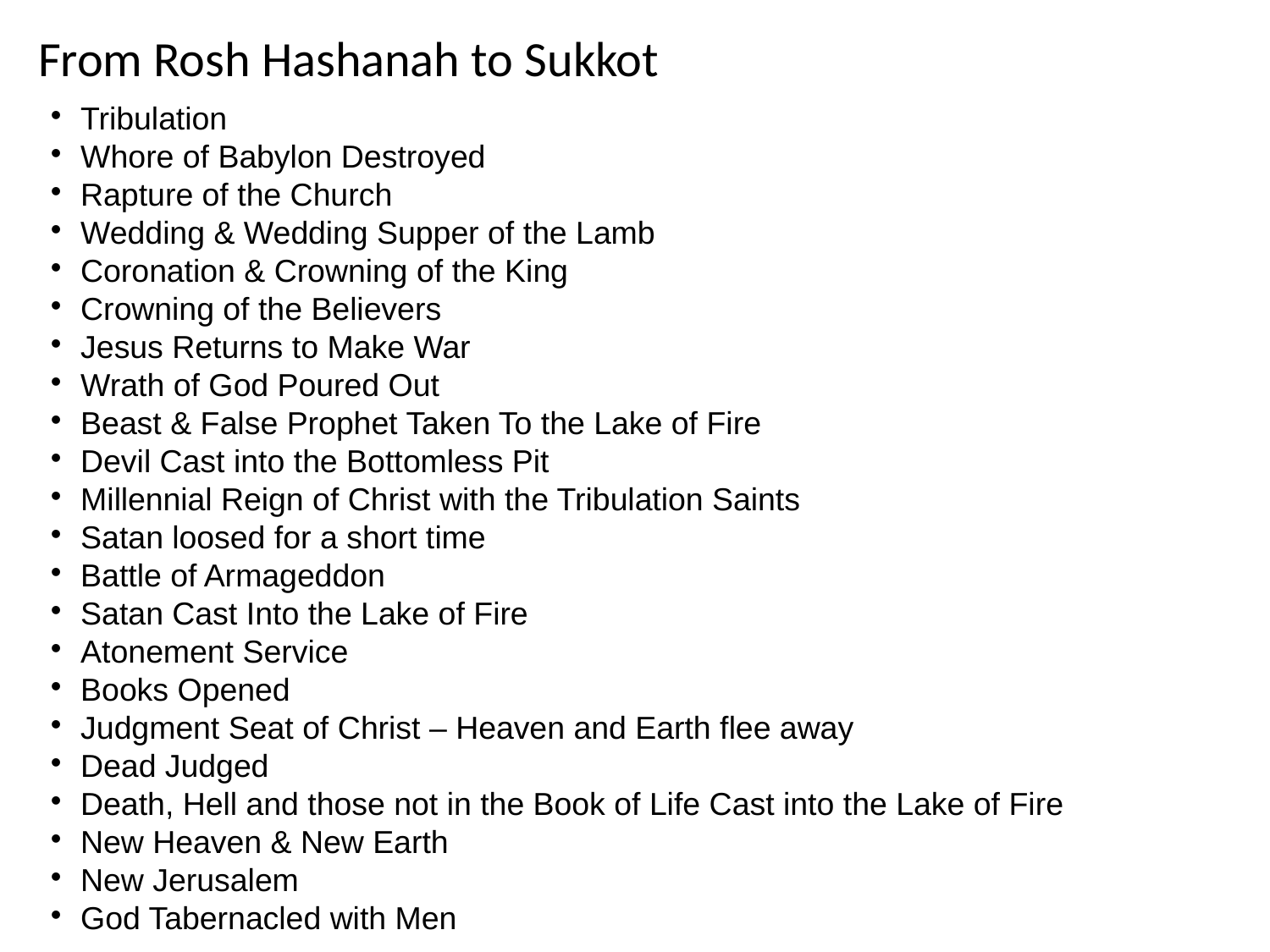

From Rosh Hashanah to Sukkot
Tribulation
Whore of Babylon Destroyed
Rapture of the Church
Wedding & Wedding Supper of the Lamb
Coronation & Crowning of the King
Crowning of the Believers
Jesus Returns to Make War
Wrath of God Poured Out
Beast & False Prophet Taken To the Lake of Fire
Devil Cast into the Bottomless Pit
Millennial Reign of Christ with the Tribulation Saints
Satan loosed for a short time
Battle of Armageddon
Satan Cast Into the Lake of Fire
Atonement Service
Books Opened
Judgment Seat of Christ – Heaven and Earth flee away
Dead Judged
Death, Hell and those not in the Book of Life Cast into the Lake of Fire
New Heaven & New Earth
New Jerusalem
God Tabernacled with Men